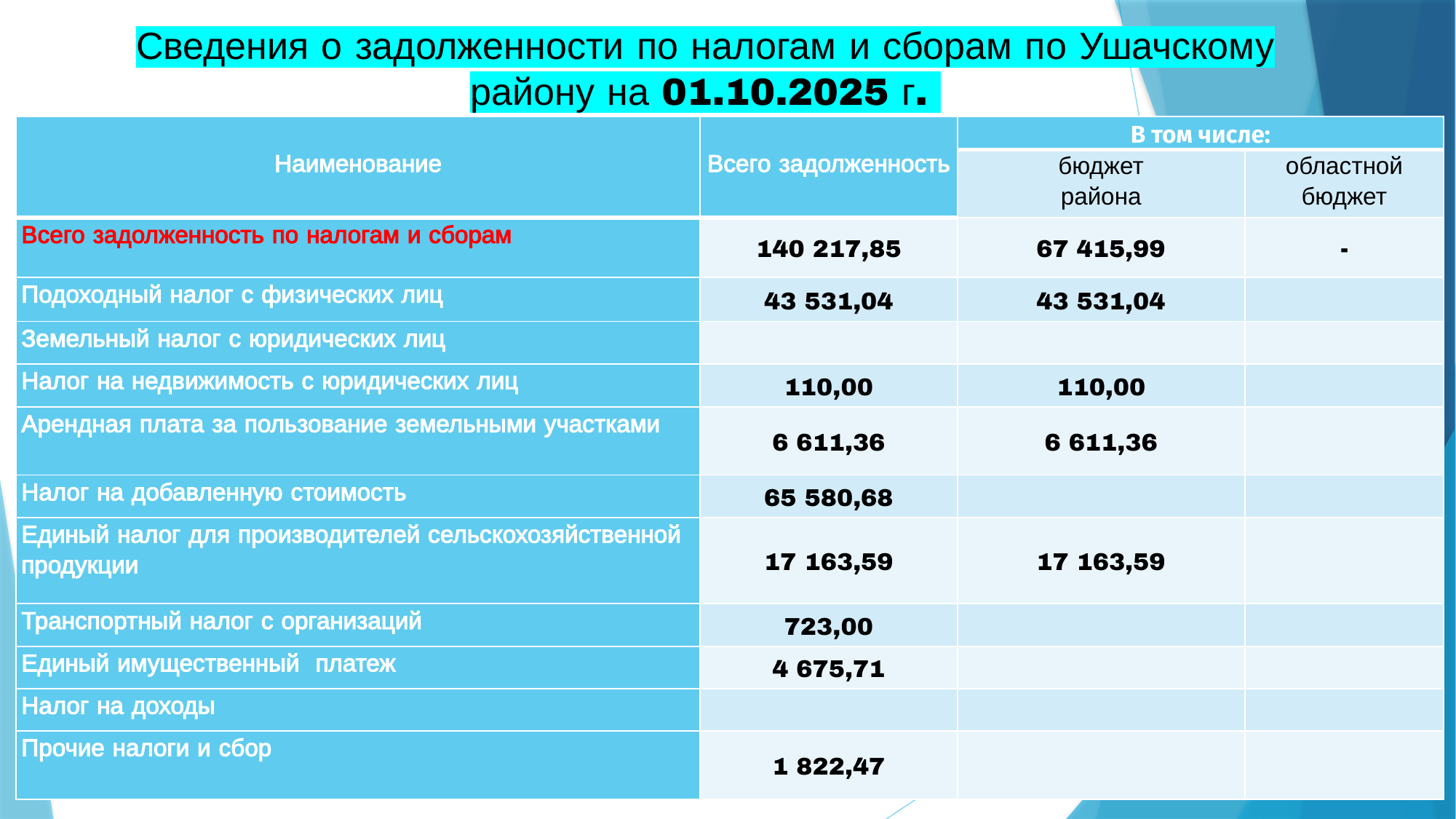

# Сведения о задолженности по налогам и сборам по Ушачскому району на 01.10.2025 г.
| Наименование | Всего задолженность | В том числе: |  |
| --- | --- | --- | --- |
|  |  | бюджет района | областной бюджет |
| Всего задолженность по налогам и сборам | 140 217,85 | 67 415,99 | - |
| Подоходный налог с физических лиц | 43 531,04 | 43 531,04 |  |
| Земельный налог с юридических лиц |  |  |  |
| Налог на недвижимость с юридических лиц | 110,00 | 110,00 |  |
| Арендная плата за пользование земельными участками | 6 611,36 | 6 611,36 |  |
| Налог на добавленную стоимость | 65 580,68 |  |  |
| Единый налог для производителей сельскохозяйственной продукции | 17 163,59 | 17 163,59 |  |
| Транспортный налог с организаций | 723,00 |  |  |
| Единый имущественный платеж | 4 675,71 |  |  |
| Налог на доходы |  |  |  |
| Прочие налоги и сбор | 1 822,47 |  |  |